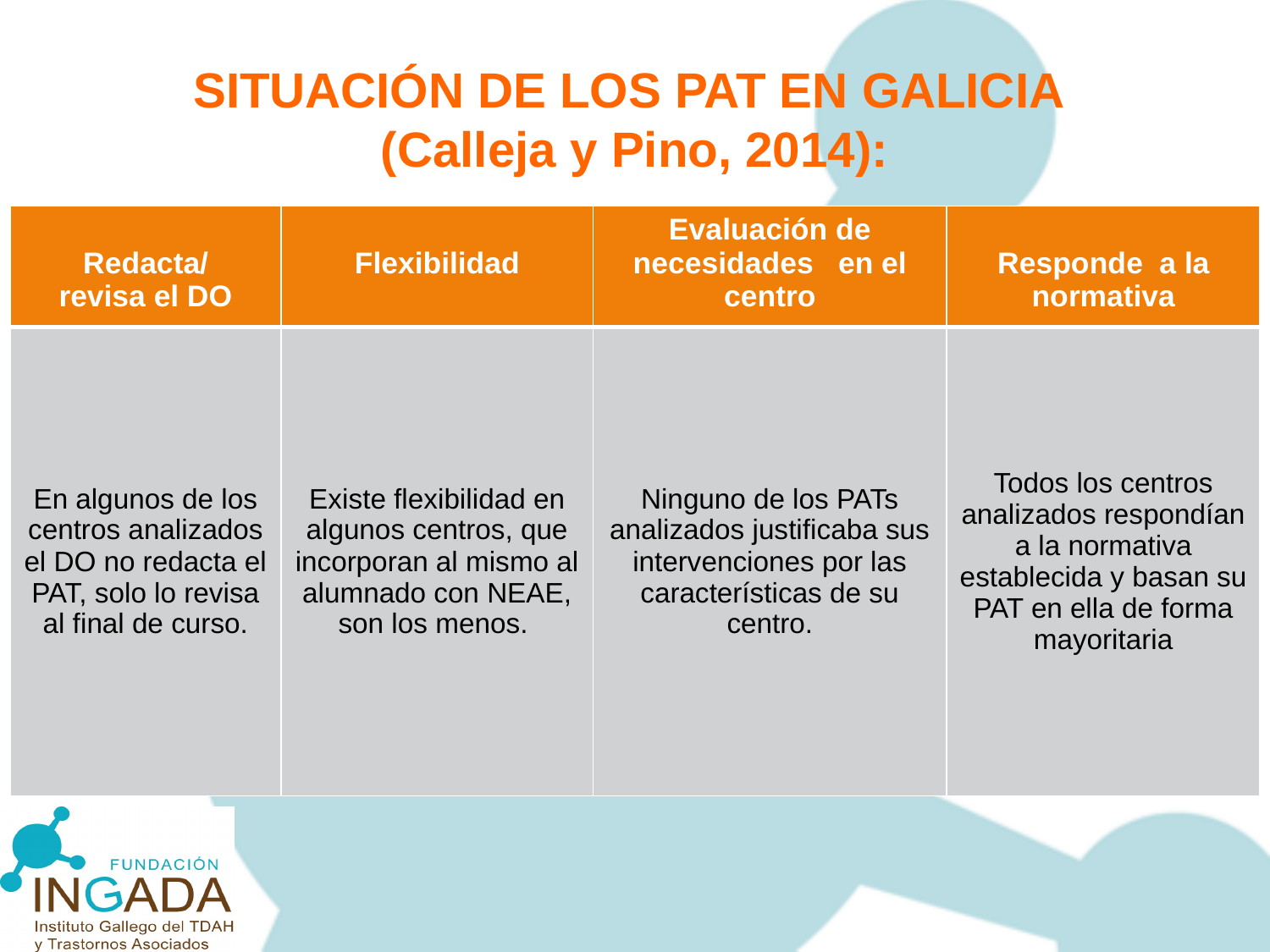

SITUACIÓN DE LOS PAT EN GALICIA
(Calleja y Pino, 2014):
| Redacta/ revisa el DO | Flexibilidad | Evaluación de necesidades en el centro | Responde a la normativa |
| --- | --- | --- | --- |
| En algunos de los centros analizados el DO no redacta el PAT, solo lo revisa al final de curso. | Existe flexibilidad en algunos centros, que incorporan al mismo al alumnado con NEAE, son los menos. | Ninguno de los PATs analizados justificaba sus intervenciones por las características de su centro. | Todos los centros analizados respondían a la normativa establecida y basan su PAT en ella de forma mayoritaria |
La tutoría y su implementación a través del PAT